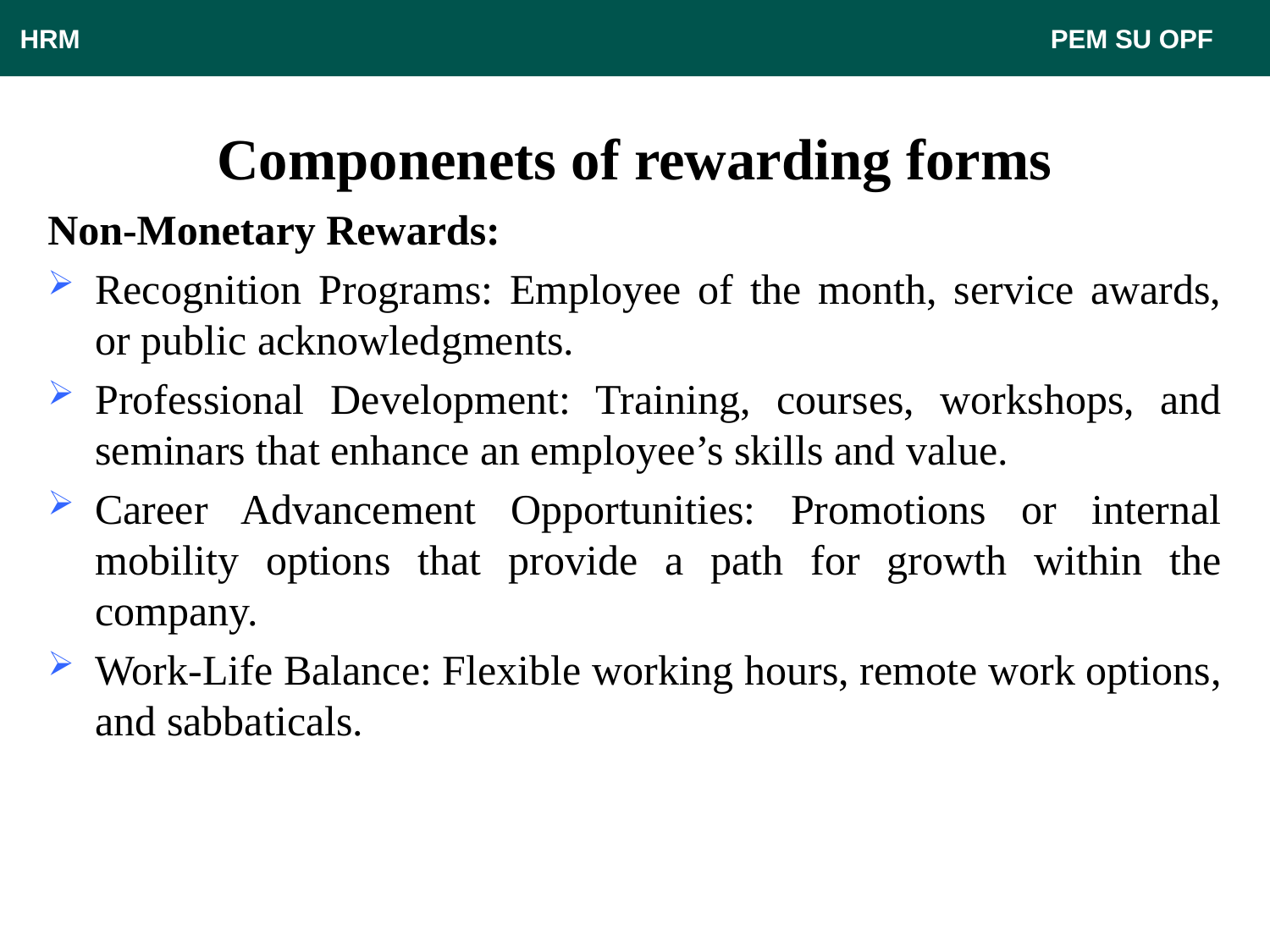

HRM								   PEM SU OPF
# Componenets of rewarding forms
Non-Monetary Rewards:
Recognition Programs: Employee of the month, service awards, or public acknowledgments.
Professional Development: Training, courses, workshops, and seminars that enhance an employee’s skills and value.
Career Advancement Opportunities: Promotions or internal mobility options that provide a path for growth within the company.
Work-Life Balance: Flexible working hours, remote work options, and sabbaticals.